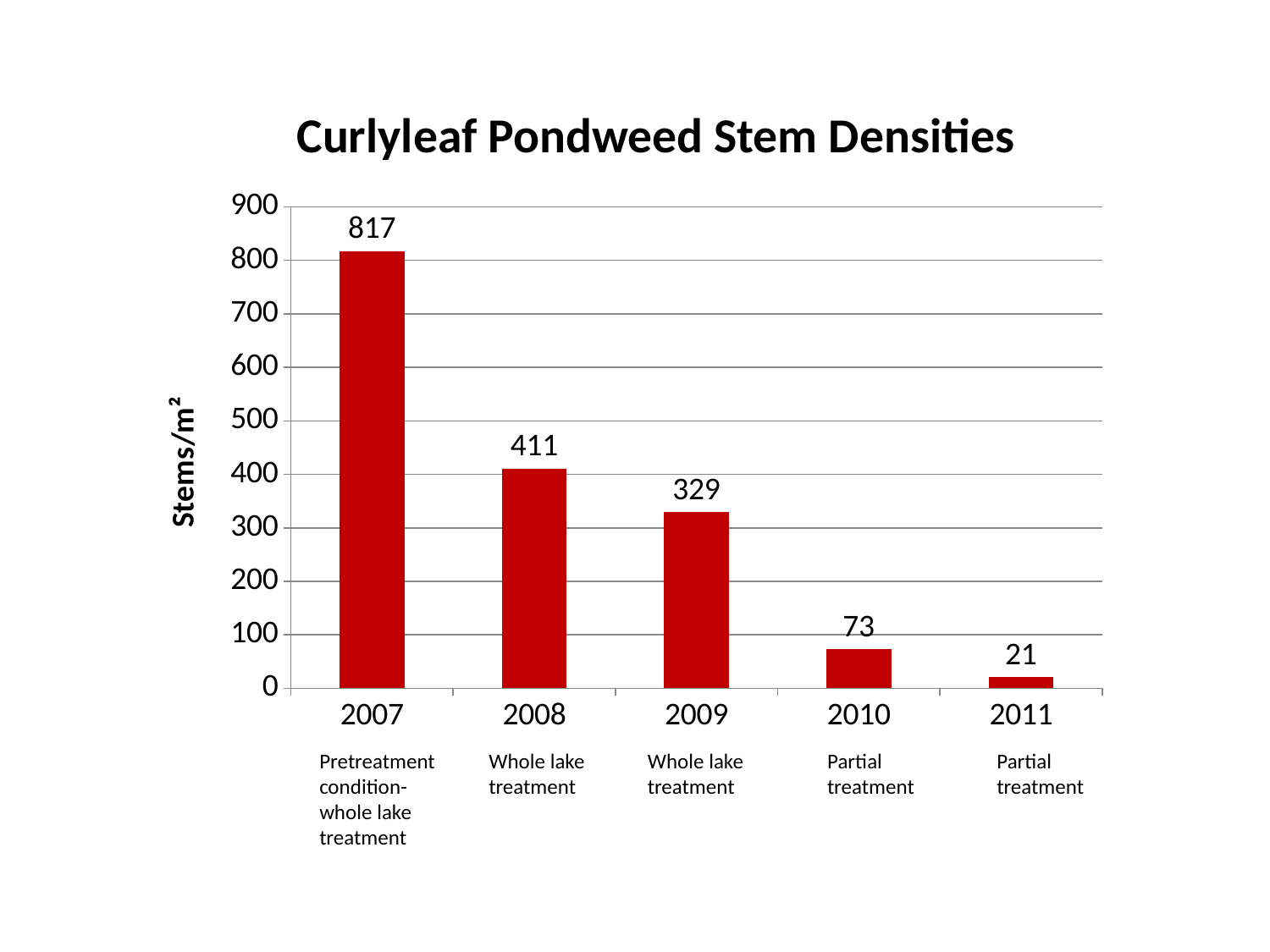

# Curlyleaf Pondweed Stem Densities

### Chart

| Category | Stems/m2 | Column1 | Column2 |
|---|---|---|---|
| 2007.0 | 817.0 | None | None |
| 2008.0 | 411.0 | None | None |
| 2009.0 | 329.0 | None | None |
| 2010.0 | 73.0 | None | None |
| 2011.0 | 21.0 | None | None |
Pretreatment condition-whole lake treatment
Whole lake treatment
Whole lake treatment
Partial treatment
Partial treatment